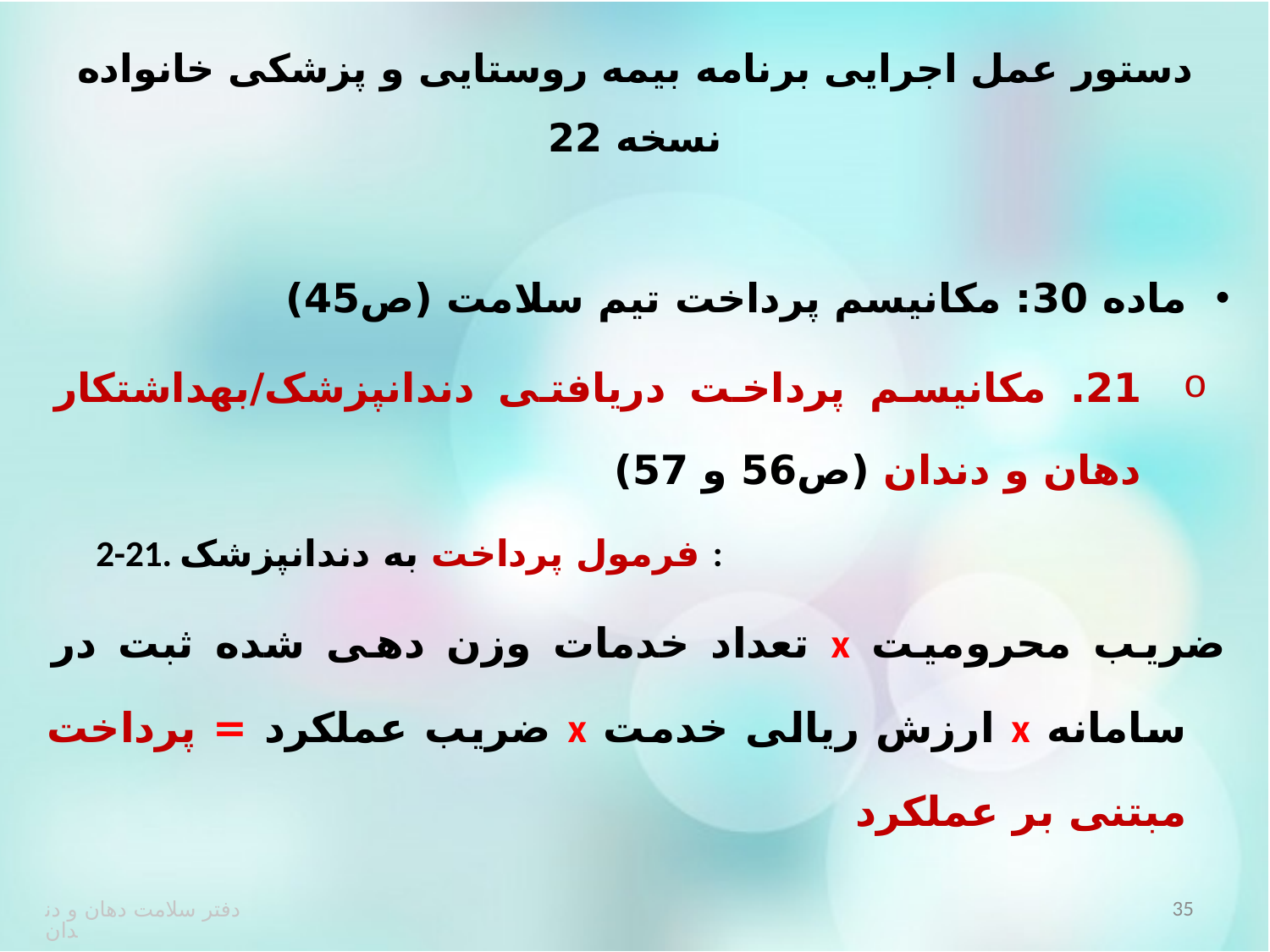

# دستور عمل اجرایی برنامه بیمه روستایی و پزشکی خانواده نسخه 22
ماده 30: مکانیسم پرداخت تیم سلامت (ص45)
21. مکانیسم پرداخت دریافتی دندانپزشک/بهداشتکار دهان و دندان (ص56 و 57)
2-21. فرمول پرداخت به دندانپزشک :
	ضریب محرومیت x تعداد خدمات وزن دهی شده ثبت در سامانه x ارزش ریالی خدمت x ضریب عملکرد = پرداخت مبتنی بر عملکرد

35
دفتر سلامت دهان و دندان